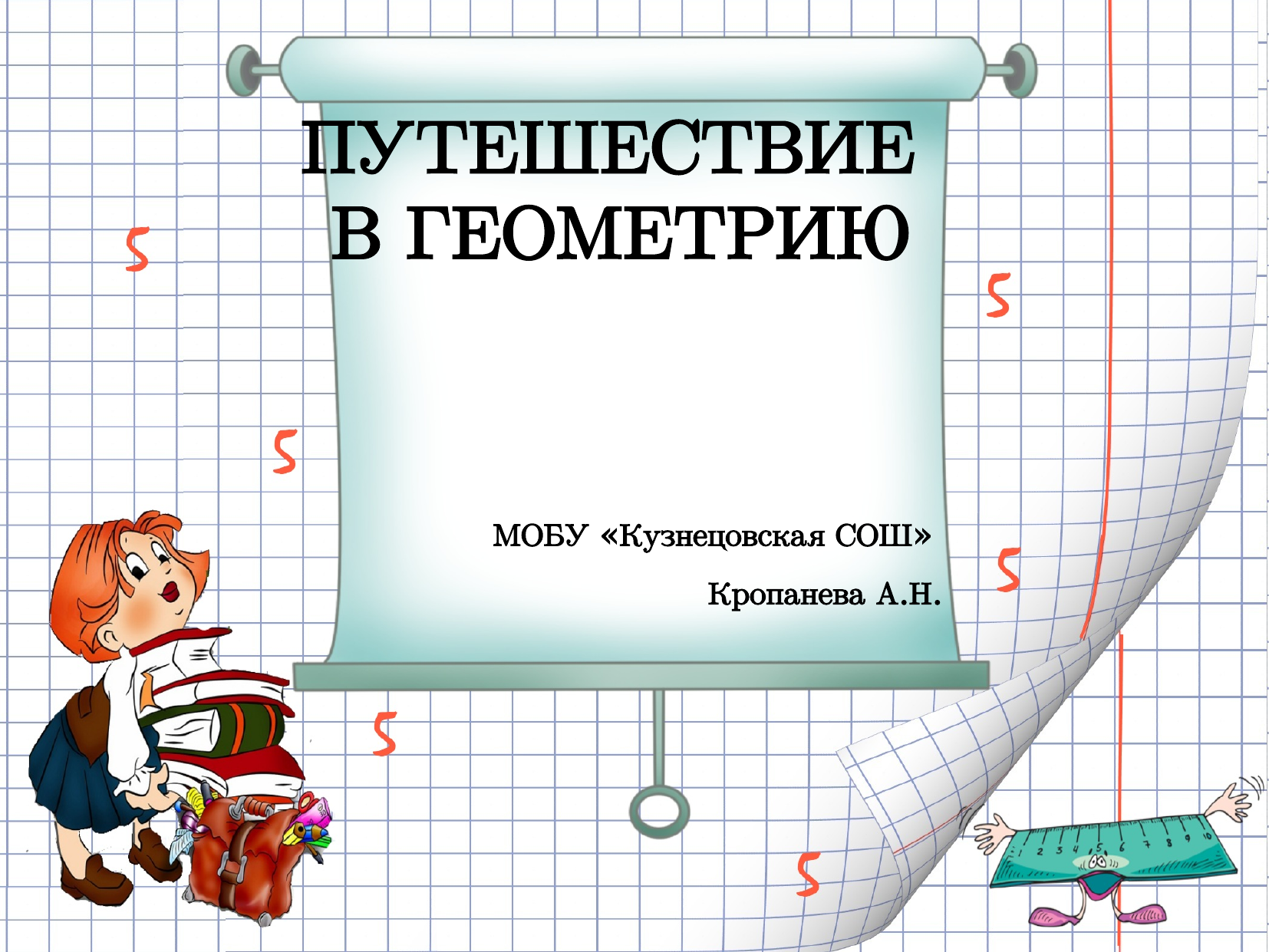

# ПУТЕШЕСТВИЕ В ГЕОМЕТРИЮ
МОБУ «Кузнецовская СОШ»
Кропанева А.Н.